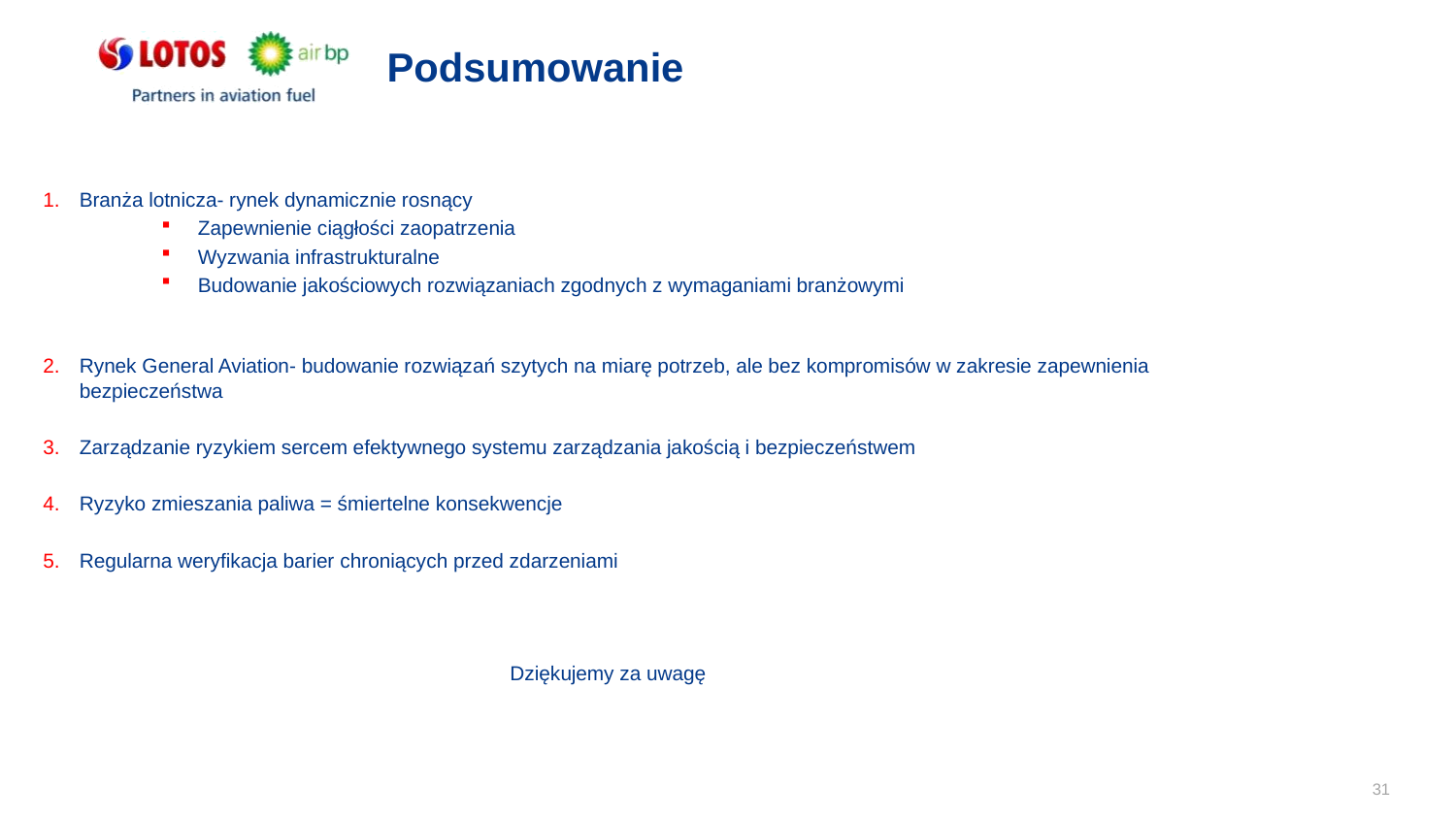

# Podsumowanie
Branża lotnicza- rynek dynamicznie rosnący
Zapewnienie ciągłości zaopatrzenia
Wyzwania infrastrukturalne
Budowanie jakościowych rozwiązaniach zgodnych z wymaganiami branżowymi

Rynek General Aviation- budowanie rozwiązań szytych na miarę potrzeb, ale bez kompromisów w zakresie zapewnienia  bezpieczeństwa

Zarządzanie ryzykiem sercem efektywnego systemu zarządzania jakością i bezpieczeństwem

Ryzyko zmieszania paliwa = śmiertelne konsekwencje

Regularna weryfikacja barier chroniących przed zdarzeniami

Dziękujemy za uwagę